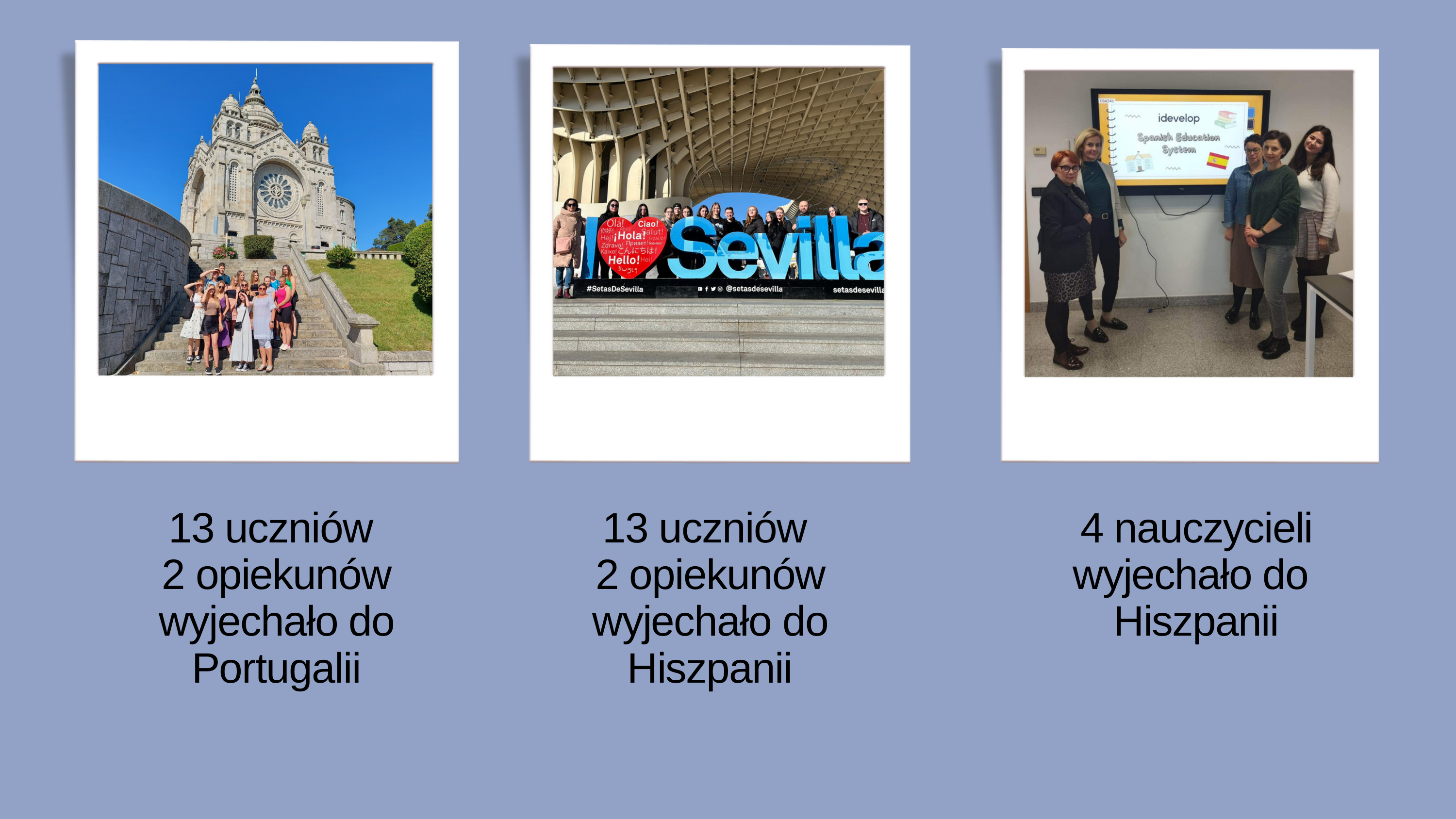

13 uczniów
2 opiekunów wyjechało do Portugalii

13 uczniów
2 opiekunów wyjechało do Hiszpanii
4 nauczycieli wyjechało do
Hiszpanii